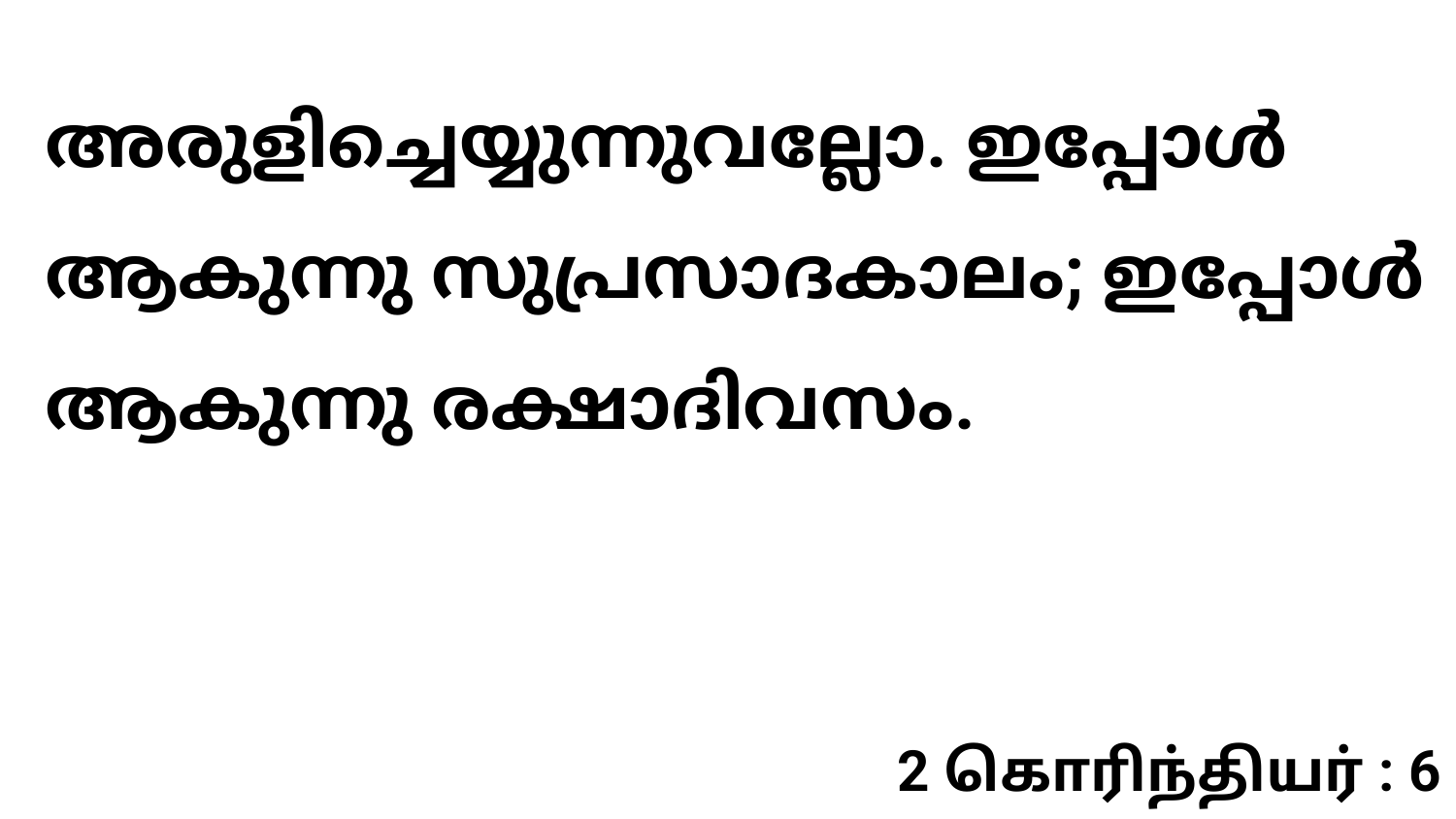

അരുളിച്ചെയ്യുന്നുവല്ലോ. ഇപ്പോൾ ആകുന്നു സുപ്രസാദകാലം; ഇപ്പോൾ ആകുന്നു രക്ഷാദിവസം.
2 கொரிந்தியர் : 6